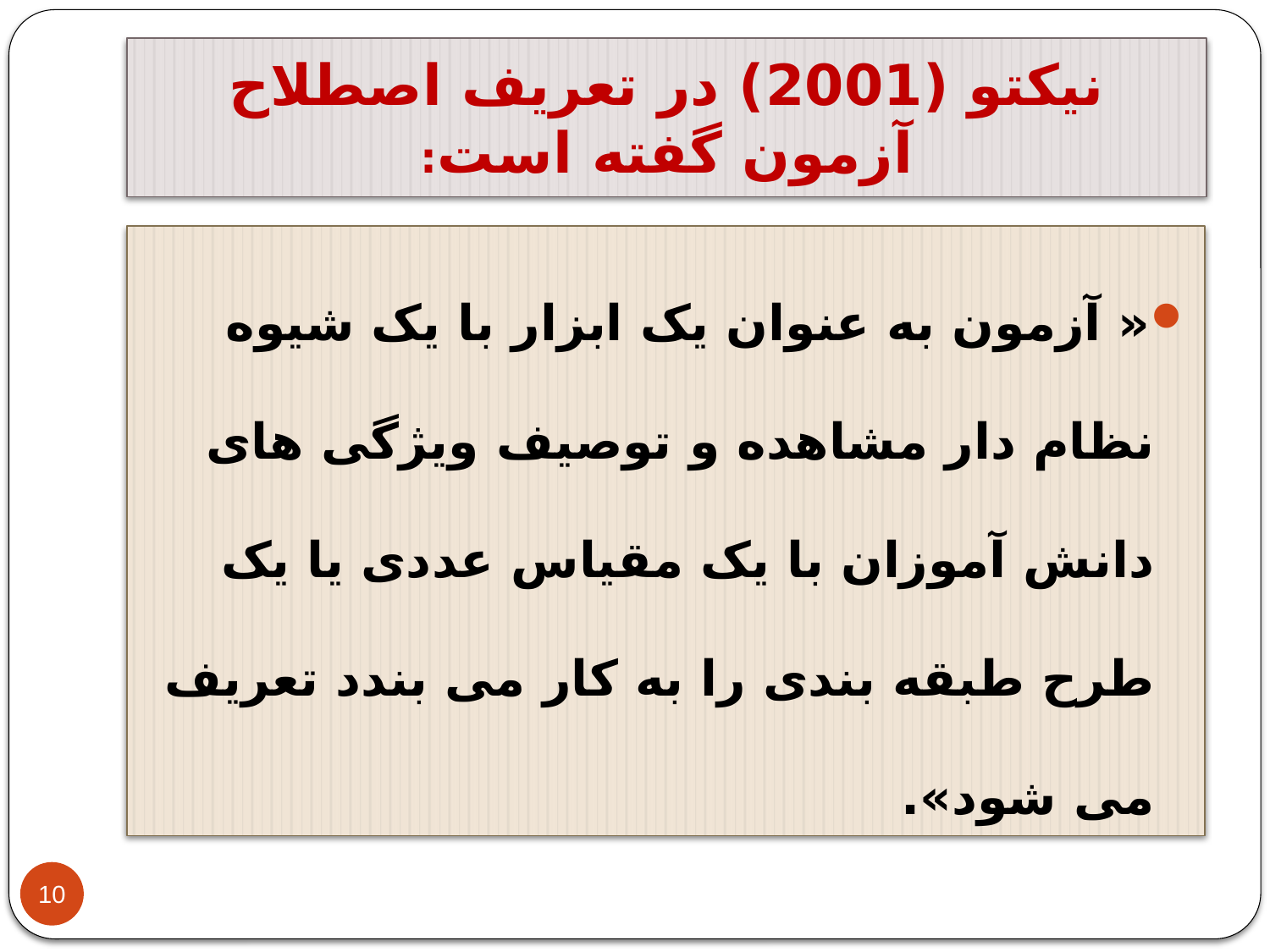

# نیکتو (2001) در تعریف اصطلاح آزمون گفته است:
« آزمون به عنوان یک ابزار با یک شیوه نظام دار مشاهده و توصیف ویژگی های دانش آموزان با یک مقیاس عددی یا یک طرح طبقه بندی را به کار می بندد تعریف می شود».
10